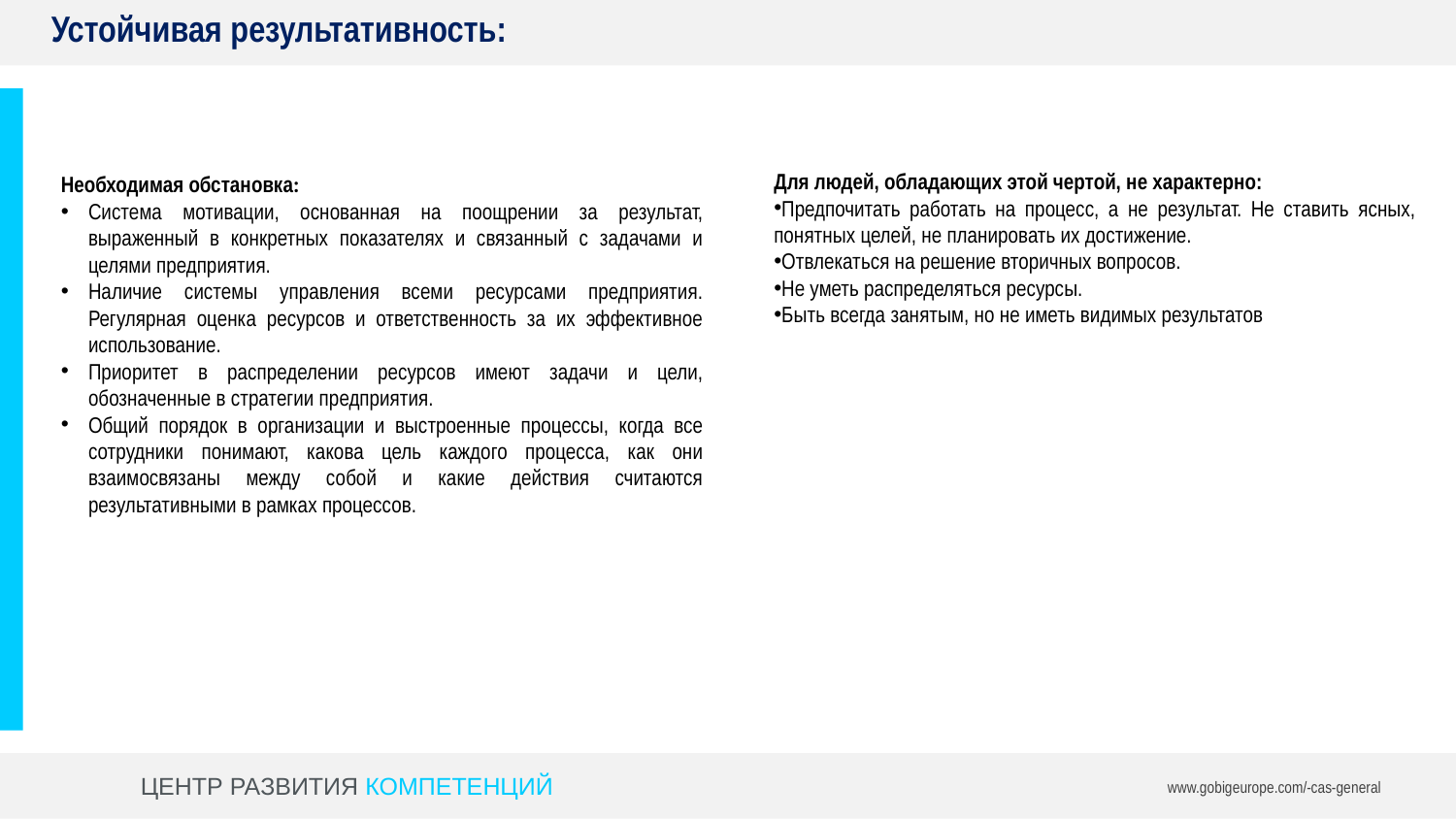

Устойчивая результативность:
Для людей, обладающих этой чертой, не характерно:
Предпочитать работать на процесс, а не результат. Не ставить ясных, понятных целей, не планировать их достижение.
Отвлекаться на решение вторичных вопросов.
Не уметь распределяться ресурсы.
Быть всегда занятым, но не иметь видимых результатов
Необходимая обстановка:
Система мотивации, основанная на поощрении за результат, выраженный в конкретных показателях и связанный с задачами и целями предприятия.
Наличие системы управления всеми ресурсами предприятия. Регулярная оценка ресурсов и ответственность за их эффективное использование.
Приоритет в распределении ресурсов имеют задачи и цели, обозначенные в стратегии предприятия.
Общий порядок в организации и выстроенные процессы, когда все сотрудники понимают, какова цель каждого процесса, как они взаимосвязаны между собой и какие действия считаются результативными в рамках процессов.